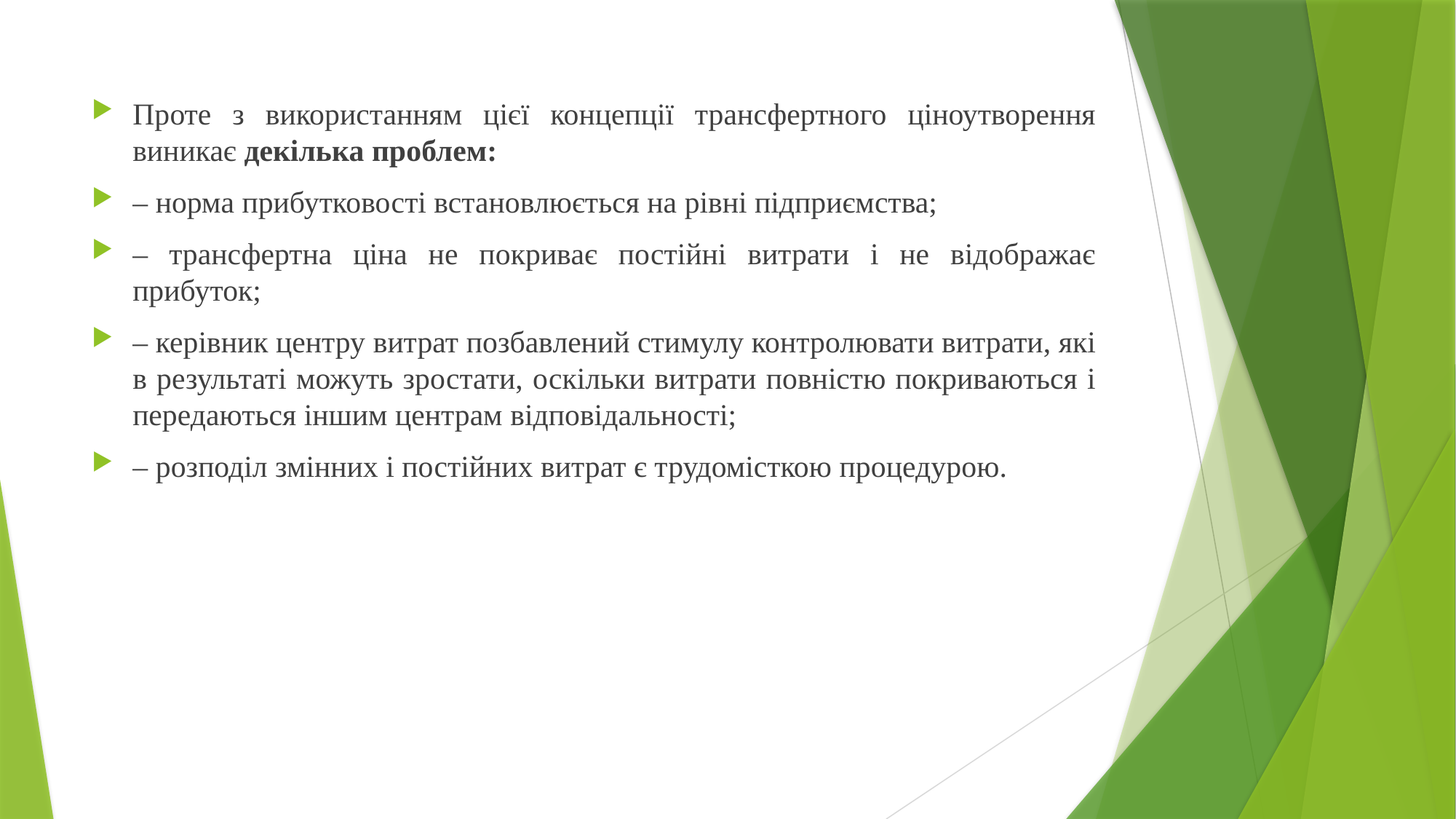

Проте з використанням цієї концепції трансфертного ціноутворення виникає декілька проблем:
– норма прибутковості встановлюється на рівні підприємства;
– трансфертна ціна не покриває постійні витрати і не відображає прибуток;
– керівник центру витрат позбавлений стимулу контролювати витрати, які в результаті можуть зростати, оскільки витрати повністю покриваються і передаються іншим центрам відповідальності;
– розподіл змінних і постійних витрат є трудомісткою процедурою.